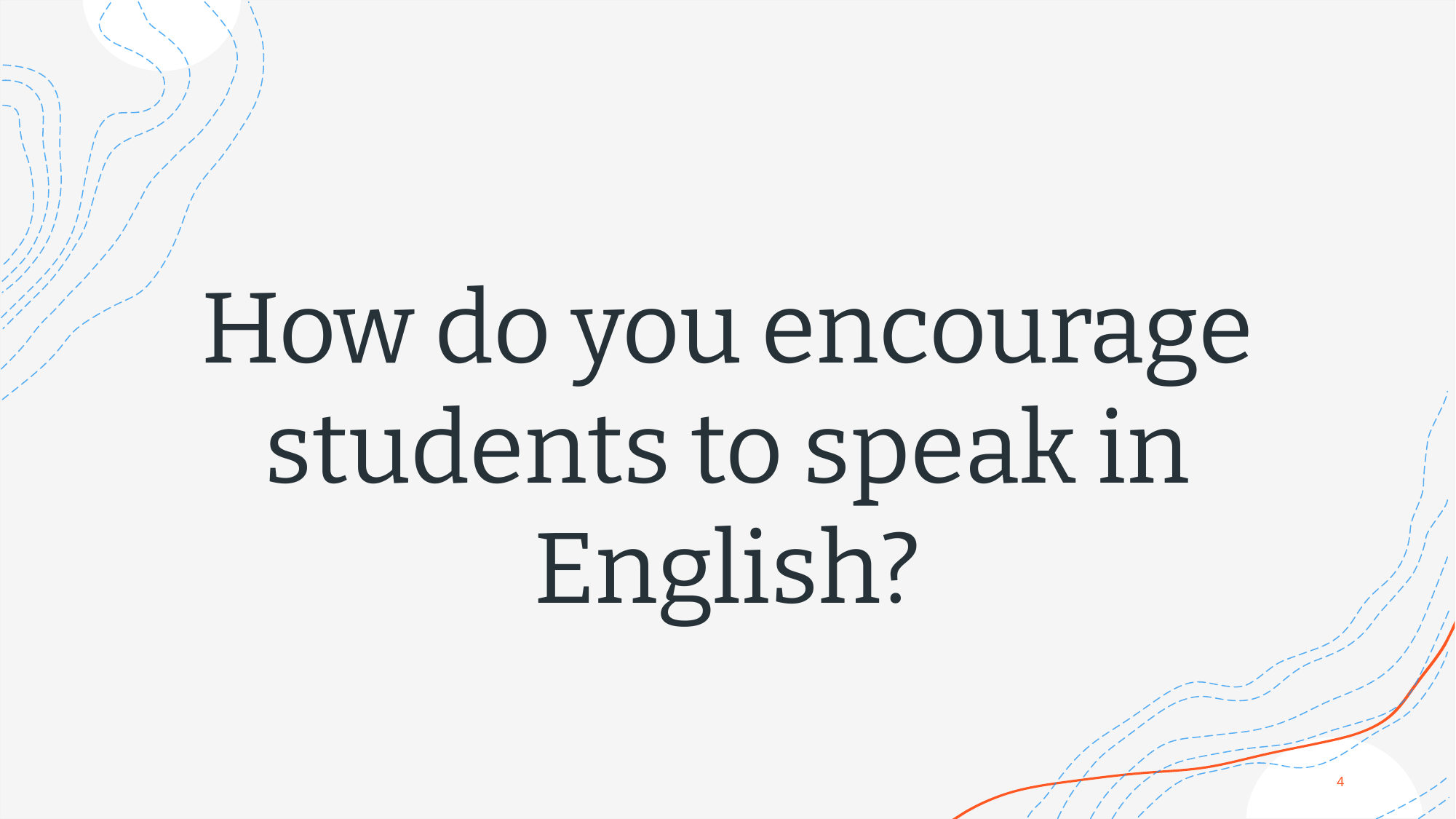

# How do you encourage students to speak in English?
4